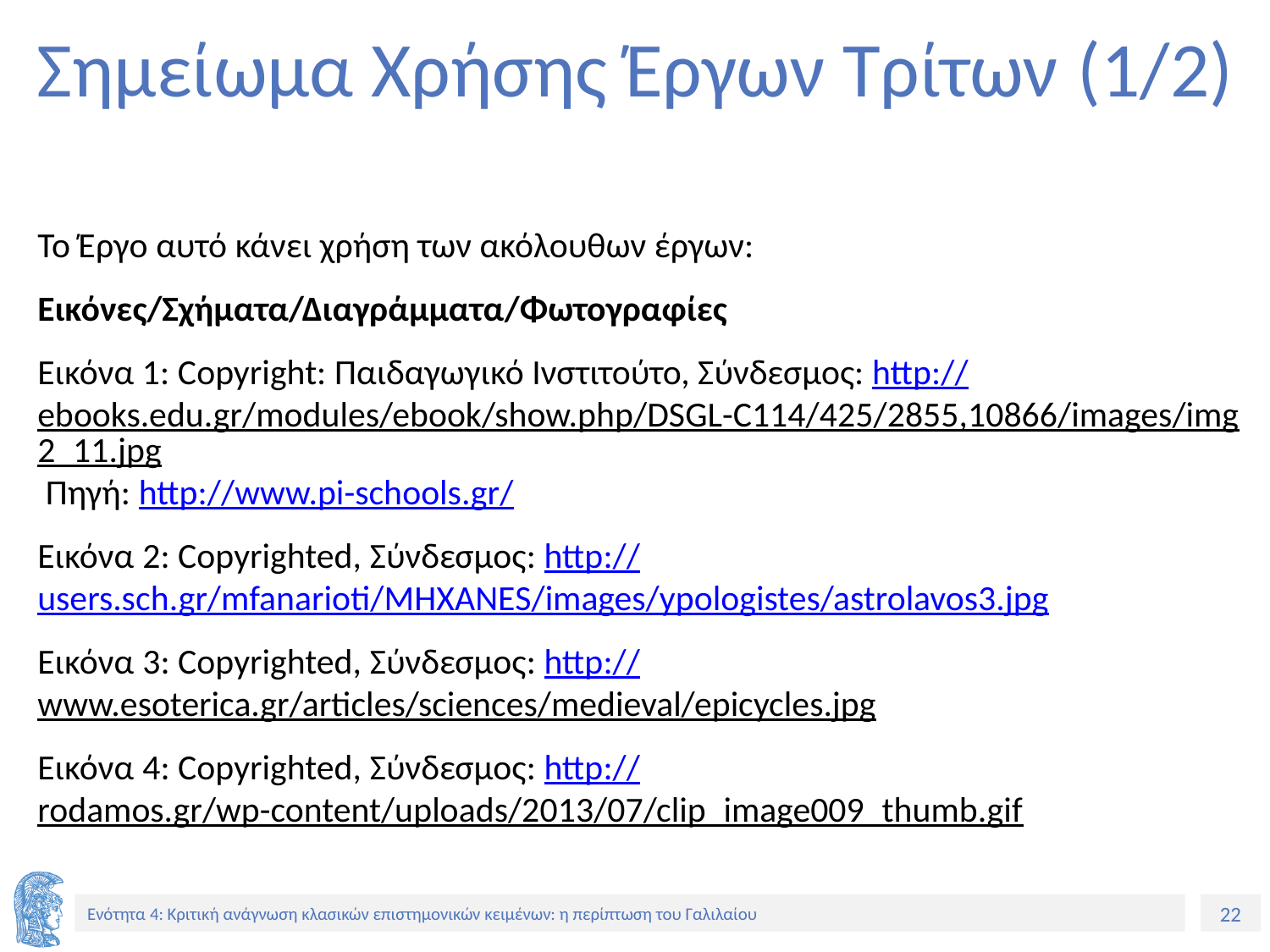

# Σημείωμα Χρήσης Έργων Τρίτων (1/2)
Το Έργο αυτό κάνει χρήση των ακόλουθων έργων:
Εικόνες/Σχήματα/Διαγράμματα/Φωτογραφίες
Εικόνα 1: Copyright: Παιδαγωγικό Ινστιτούτο, Σύνδεσμος: http://ebooks.edu.gr/modules/ebook/show.php/DSGL-C114/425/2855,10866/images/img2_11.jpg Πηγή: http://www.pi-schools.gr/
Εικόνα 2: Copyrighted, Σύνδεσμος: http://users.sch.gr/mfanarioti/MHXANES/images/ypologistes/astrolavos3.jpg
Εικόνα 3: Copyrighted, Σύνδεσμος: http://www.esoterica.gr/articles/sciences/medieval/epicycles.jpg
Εικόνα 4: Copyrighted, Σύνδεσμος: http://rodamos.gr/wp-content/uploads/2013/07/clip_image009_thumb.gif